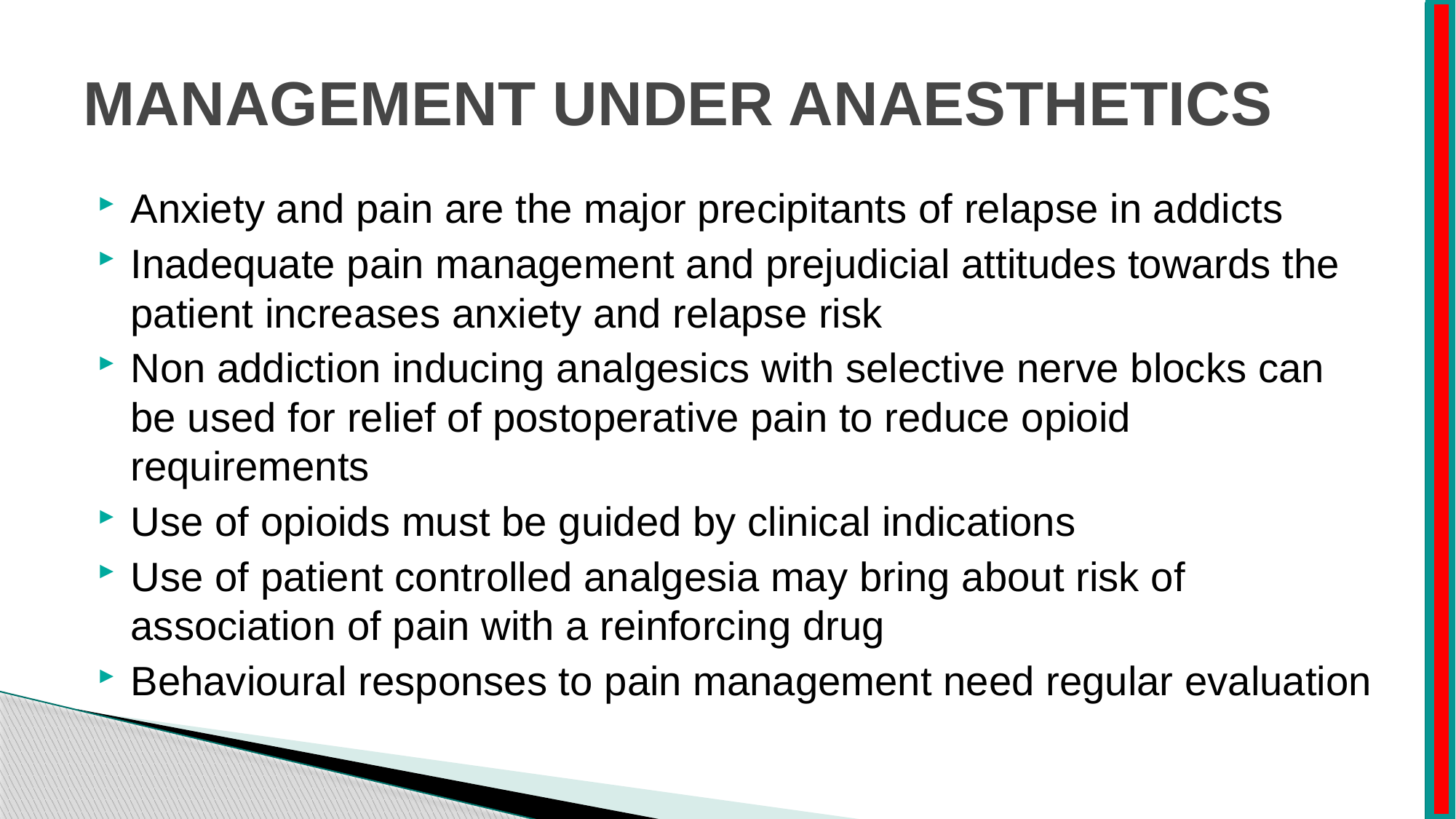

# MANAGEMENT UNDER ANAESTHETICS
Anxiety and pain are the major precipitants of relapse in addicts
Inadequate pain management and prejudicial attitudes towards the patient increases anxiety and relapse risk
Non addiction inducing analgesics with selective nerve blocks can be used for relief of postoperative pain to reduce opioid requirements
Use of opioids must be guided by clinical indications
Use of patient controlled analgesia may bring about risk of association of pain with a reinforcing drug
Behavioural responses to pain management need regular evaluation